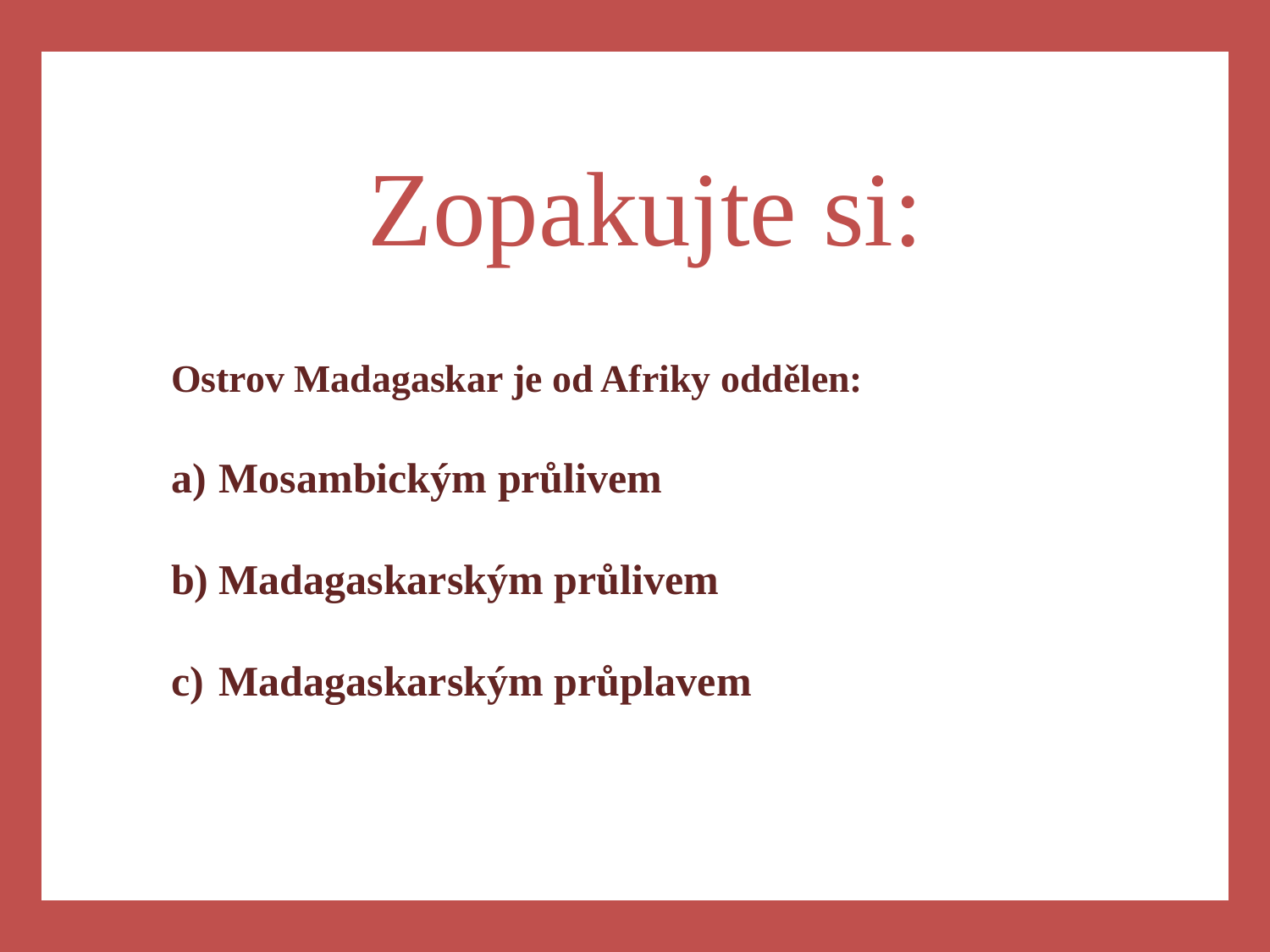

a)
Zopakujte si:
Ostrov Madagaskar je od Afriky oddělen:

Mosambickým průlivem

Madagaskarským průlivem

Madagaskarským průplavem